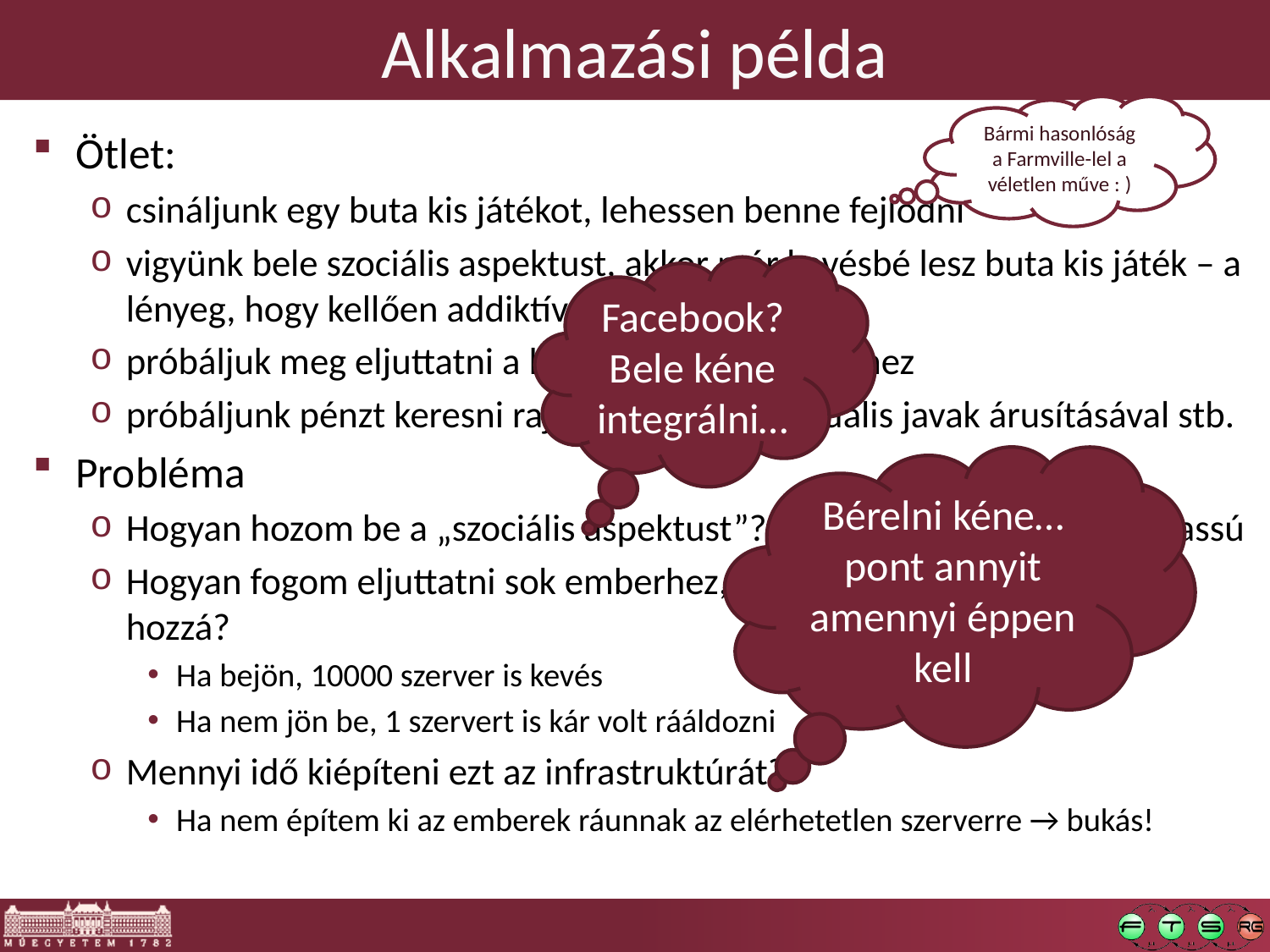

# Alkalmazási példa
Bármi hasonlóság a Farmville-lel a véletlen műve : )
Ötlet:
csináljunk egy buta kis játékot, lehessen benne fejlődni
vigyünk bele szociális aspektust, akkor már kevésbé lesz buta kis játék – a lényeg, hogy kellően addiktív
próbáljuk meg eljuttatni a lehető legtöbb emberhez
próbáljunk pénzt keresni rajta reklámmal, virtuális javak árusításával stb.
Probléma
Hogyan hozom be a „szociális aspektust”? Nulláról felépíteni nehéz, lassú
Hogyan fogom eljuttatni sok emberhez, mekkora infrastruktúra kell hozzá?
Ha bejön, 10000 szerver is kevés
Ha nem jön be, 1 szervert is kár volt rááldozni
Mennyi idő kiépíteni ezt az infrastruktúrát?
Ha nem építem ki az emberek ráunnak az elérhetetlen szerverre → bukás!

Facebook?
Bele kéne integrálni…
Bérelni kéne… pont annyit amennyi éppen kell